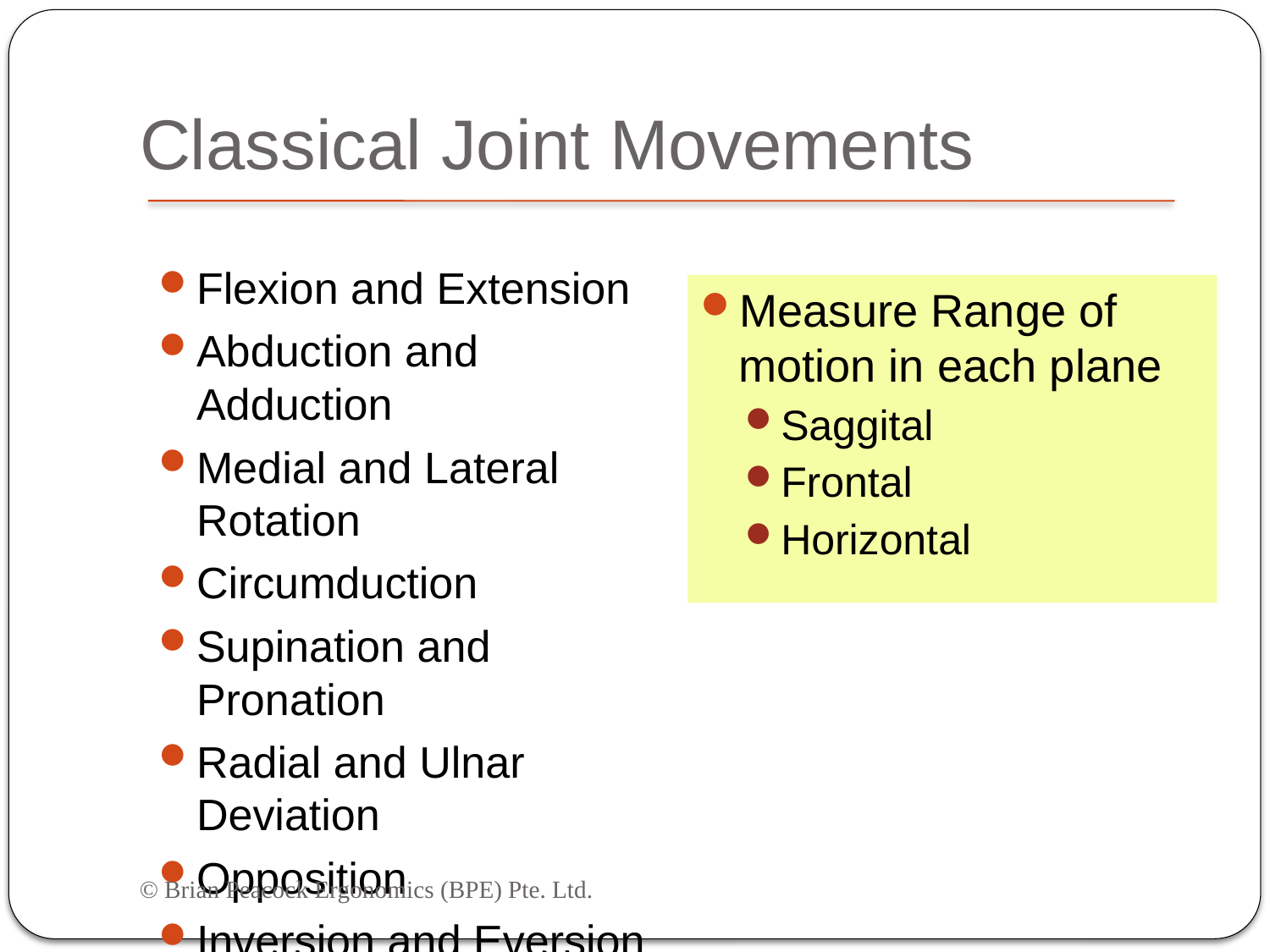

# Classical Joint Movements
Flexion and Extension
Abduction and Adduction
Medial and Lateral Rotation
Circumduction
Supination and Pronation
Radial and Ulnar Deviation
Opposition
Inversion and Eversion
Sliding
Measure Range of motion in each plane
Saggital
Frontal
Horizontal
© Brian Peacock Ergonomics (BPE) Pte. Ltd.